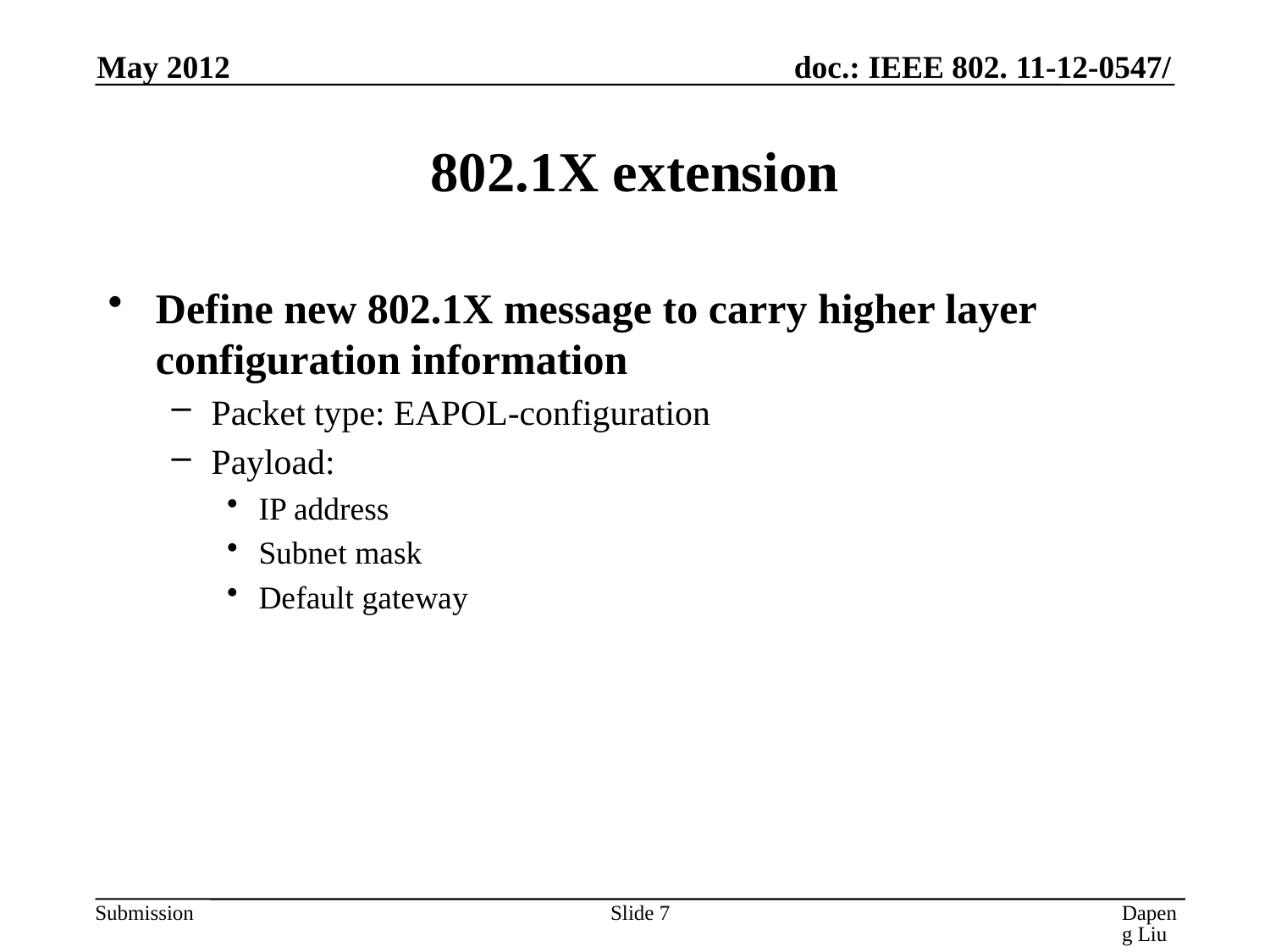

May 2012
# 802.1X extension
Define new 802.1X message to carry higher layer configuration information
Packet type: EAPOL-configuration
Payload:
IP address
Subnet mask
Default gateway
Slide 7
Dapeng Liu